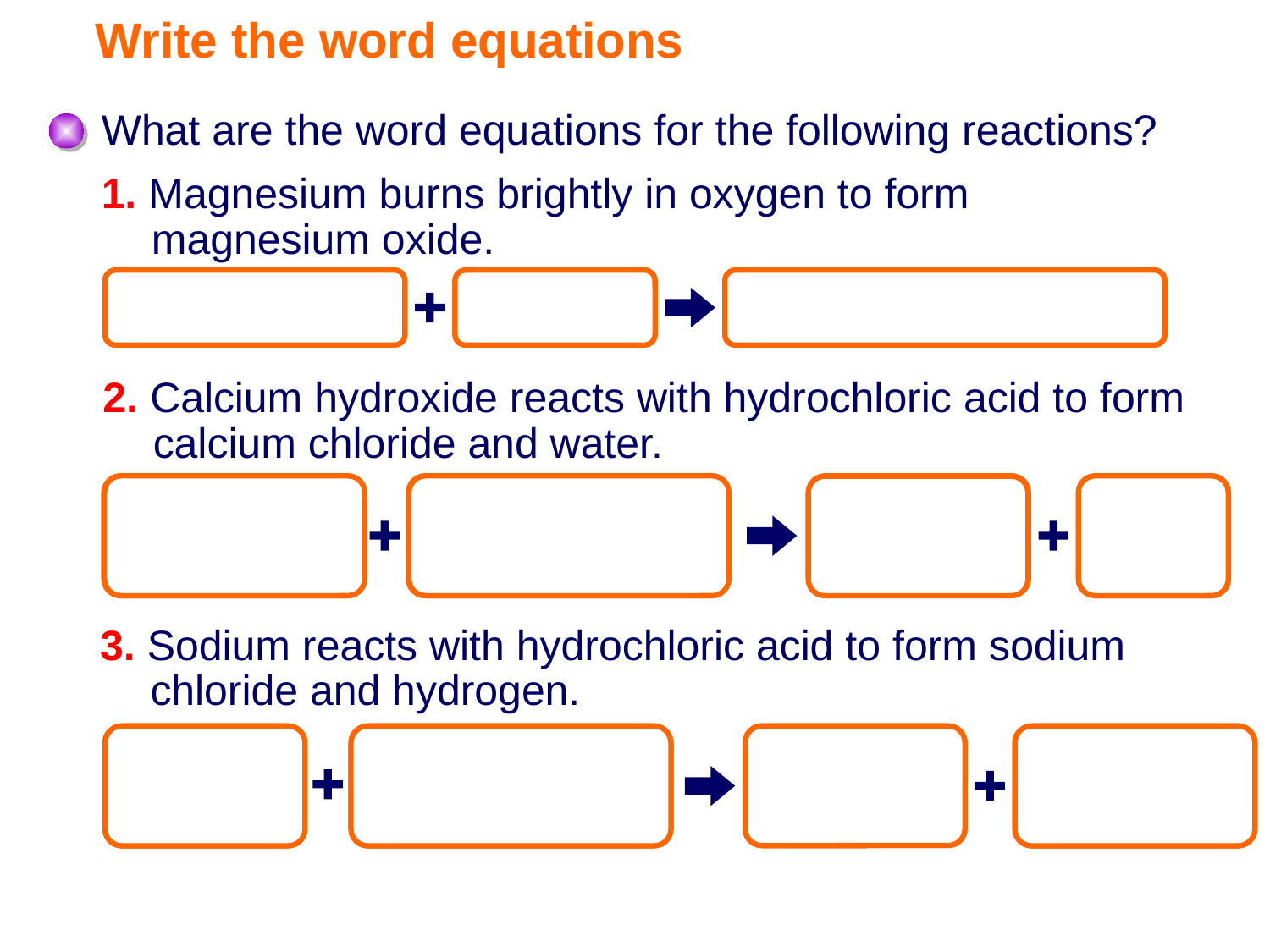

# Write the word equations
What are the word equations for the following reactions?

1. Magnesium burns brightly in oxygen to form magnesium oxide.
magnesium

oxygen

magnesium oxide

2. Calcium hydroxide reacts with hydrochloric acid to form calcium chloride and water.
calcium  hydroxide

hydrochloric acid

calcium chloride

water

3. Sodium reacts with hydrochloric acid to form sodium chloride and hydrogen.
sodium

hydrochloric acid

sodium chloride

hydrogen